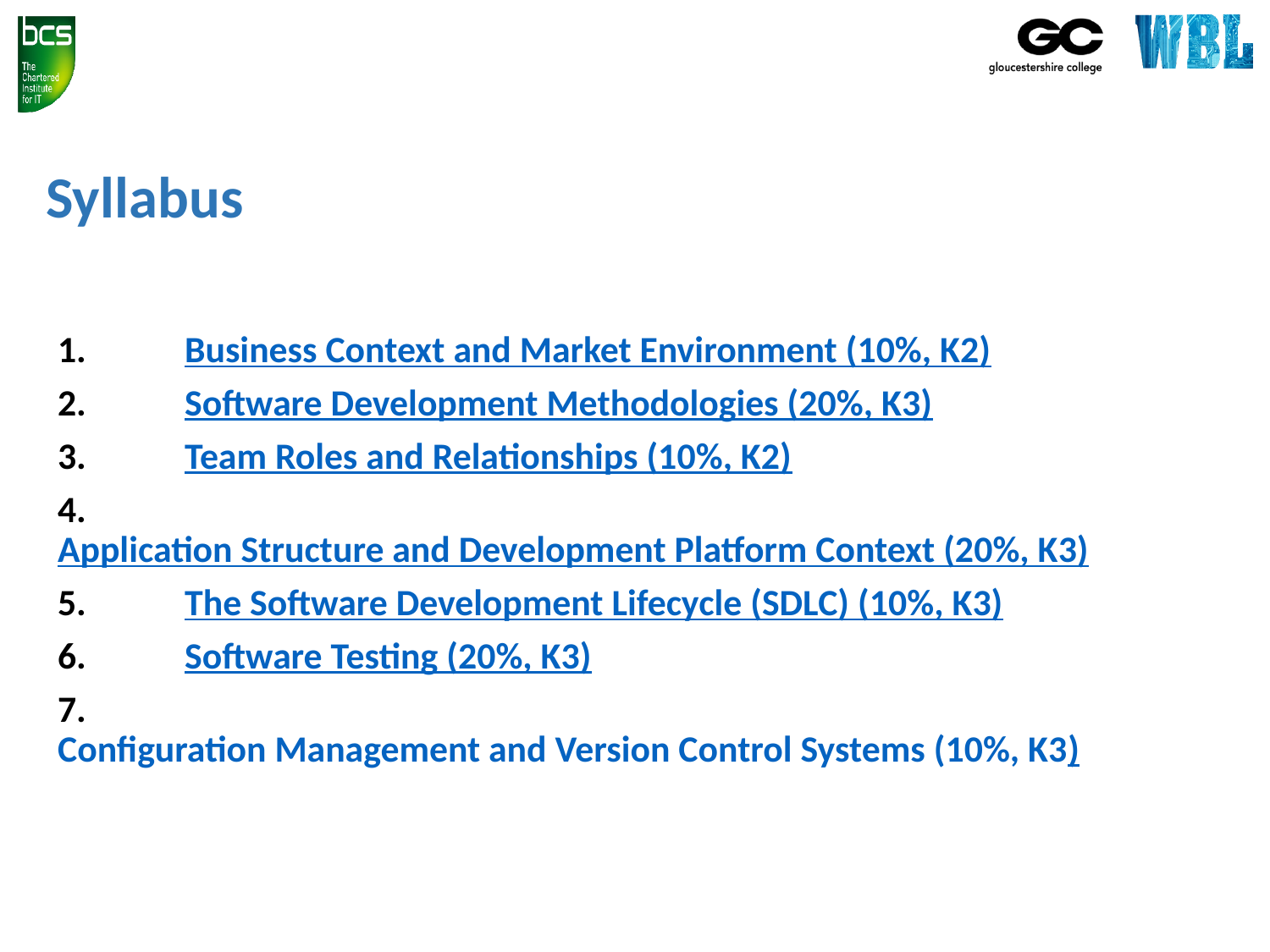

# Syllabus
1.	Business Context and Market Environment (10%, K2)
2.	Software Development Methodologies (20%, K3)
3.	Team Roles and Relationships (10%, K2)
4.	Application Structure and Development Platform Context (20%, K3)
5.	The Software Development Lifecycle (SDLC) (10%, K3)
6.	Software Testing (20%, K3)
7.	Configuration Management and Version Control Systems (10%, K3)